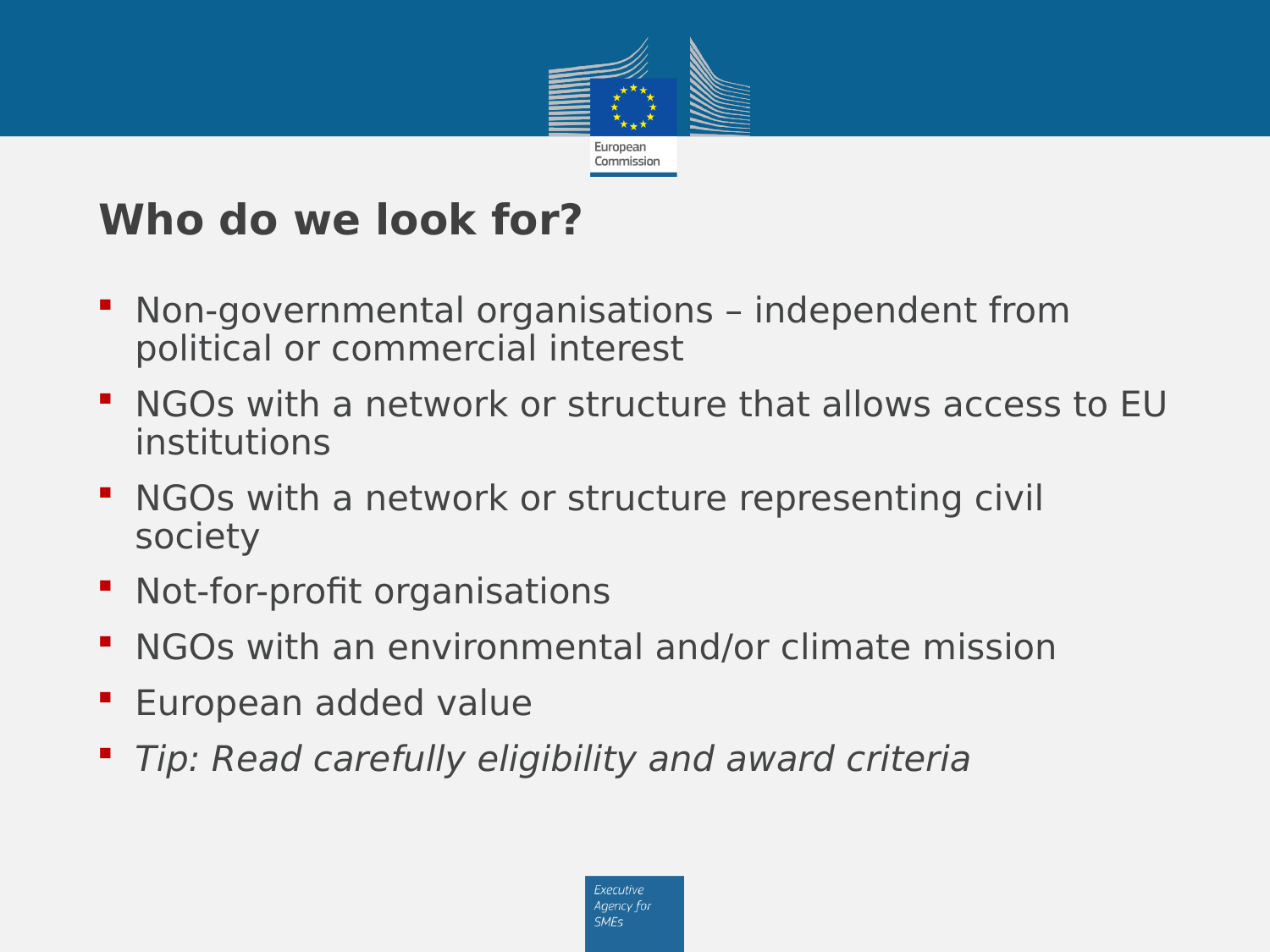

# Who do we look for?
Non-governmental organisations – independent from political or commercial interest
NGOs with a network or structure that allows access to EU institutions
NGOs with a network or structure representing civil society
Not-for-profit organisations
NGOs with an environmental and/or climate mission
European added value
Tip: Read carefully eligibility and award criteria